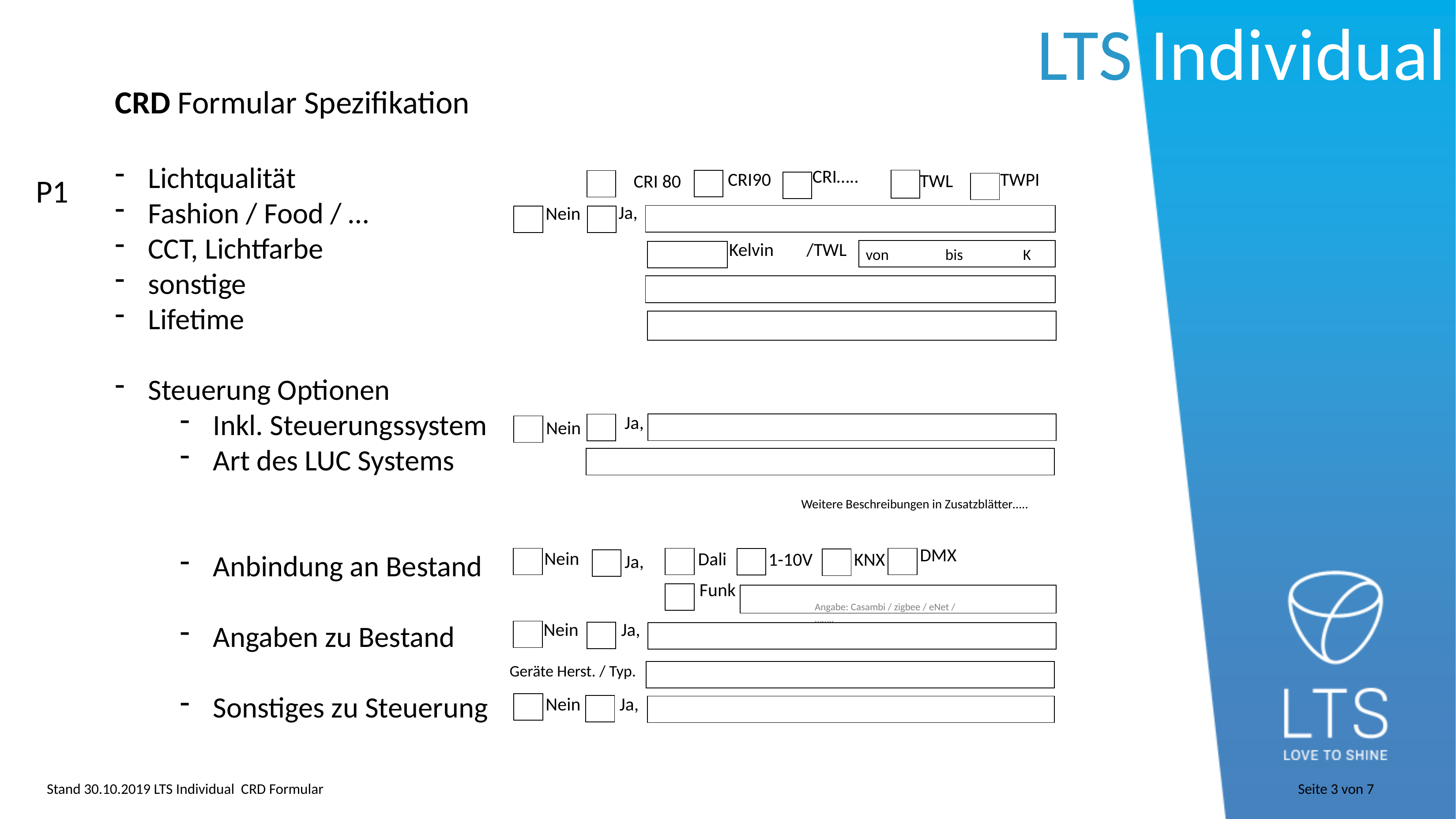

LTS Individual
CRD Formular Spezifikation

Lichtqualität
Fashion / Food / …
CCT, Lichtfarbe
sonstige
Lifetime

Steuerung Optionen
Inkl. Steuerungssystem
Art des LUC Systems

Anbindung an Bestand

Angaben zu Bestand

Sonstiges zu Steuerung

P1
CRI…..
|  |
| --- |
|  |
| --- |
|  |
| --- |
|  |
| --- |
TWPI
CRI90
|  |
| --- |
TWL
CRI 80
Ja,
|  |
| --- |
|  |
| --- |
Nein
|  |
| --- |
|  |
| --- |
|  |
| --- |
Kelvin
/TWL
  von                bis                 K
|  |
| --- |
|  |
| --- |
|  |
| --- |
|  |
| --- |
Ja,
|  |
| --- |
Nein
|  |
| --- |
Weitere Beschreibungen in Zusatzblätter…..
DMX
|  |
| --- |
|  |
| --- |
|  |
| --- |
|  |
| --- |
|  |
| --- |
|  |
| --- |
Ja,
Nein
Dali
KNX
1-10V
Funk
|  |
| --- |
|  |
| --- |
Angabe: Casambi / zigbee / eNet /  ……..
|  |
| --- |
|  |
| --- |
Ja,
Nein
|  |
| --- |
|  |
| --- |
Geräte Herst. / Typ.
|  |
| --- |
|  |
| --- |
|  |
| --- |
Nein
Ja,
Stand 30.10.2019 LTS Individual  CRD Formular
Seite 3 von 7